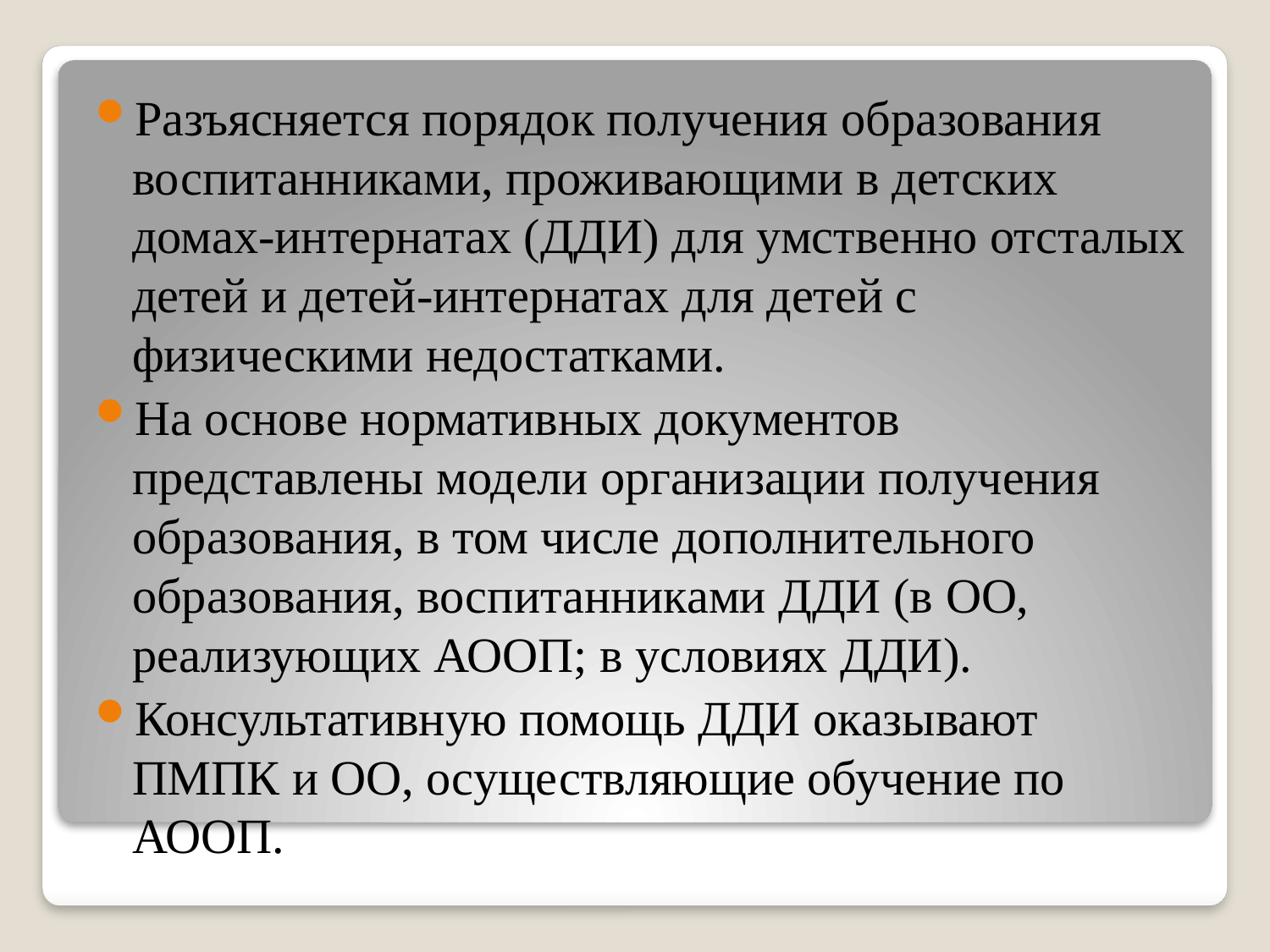

Разъясняется порядок получения образования воспитанниками, проживающими в детских домах-интернатах (ДДИ) для умственно отсталых детей и детей-интернатах для детей с физическими недостатками.
На основе нормативных документов представлены модели организации получения образования, в том числе дополнительного образования, воспитанниками ДДИ (в ОО, реализующих АООП; в условиях ДДИ).
Консультативную помощь ДДИ оказывают ПМПК и ОО, осуществляющие обучение по АООП.